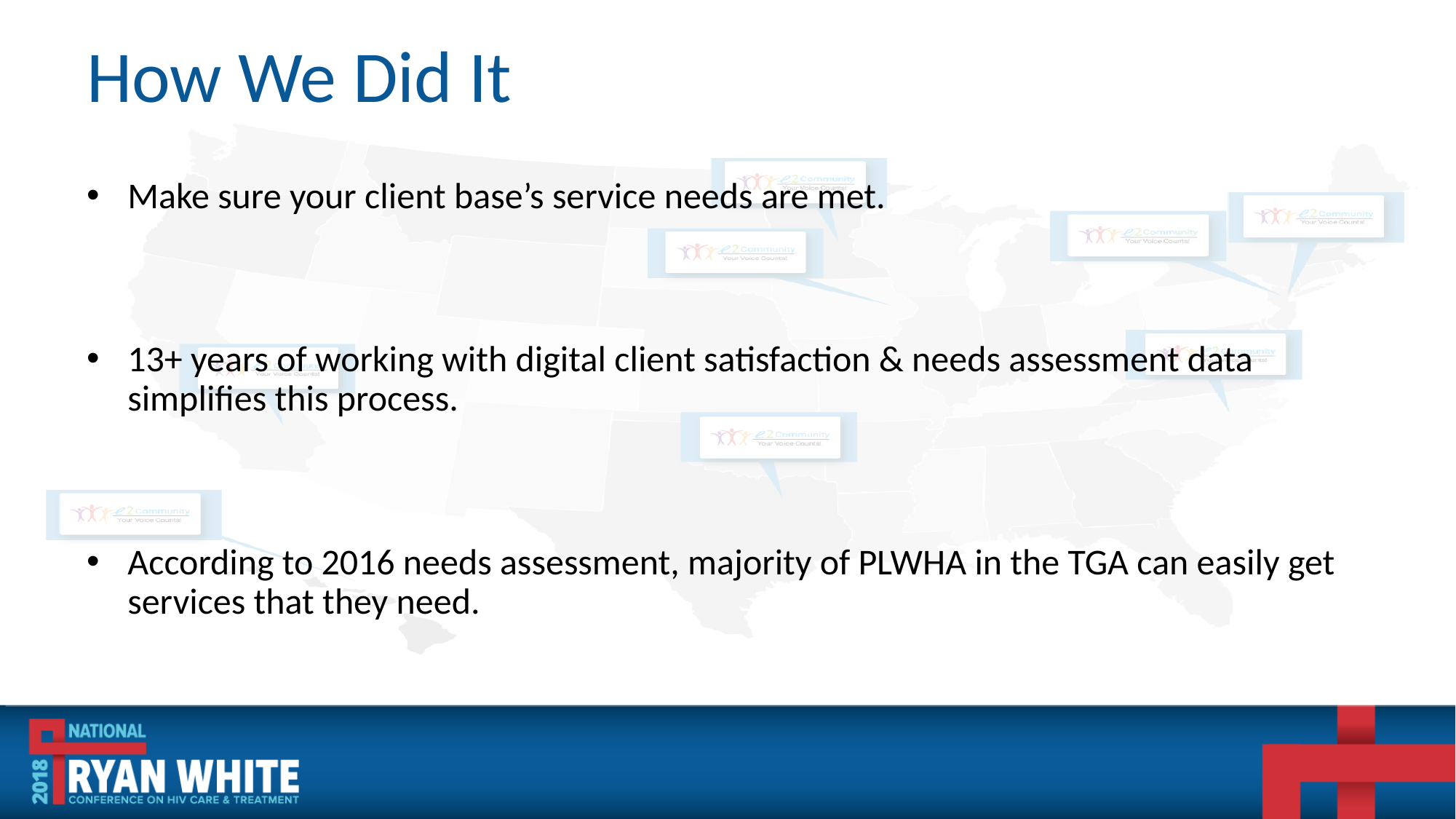

# How We Did It
Make sure your client base’s service needs are met.

13+ years of working with digital client satisfaction & needs assessment data simplifies this process.

According to 2016 needs assessment, majority of PLWHA in the TGA can easily get services that they need.